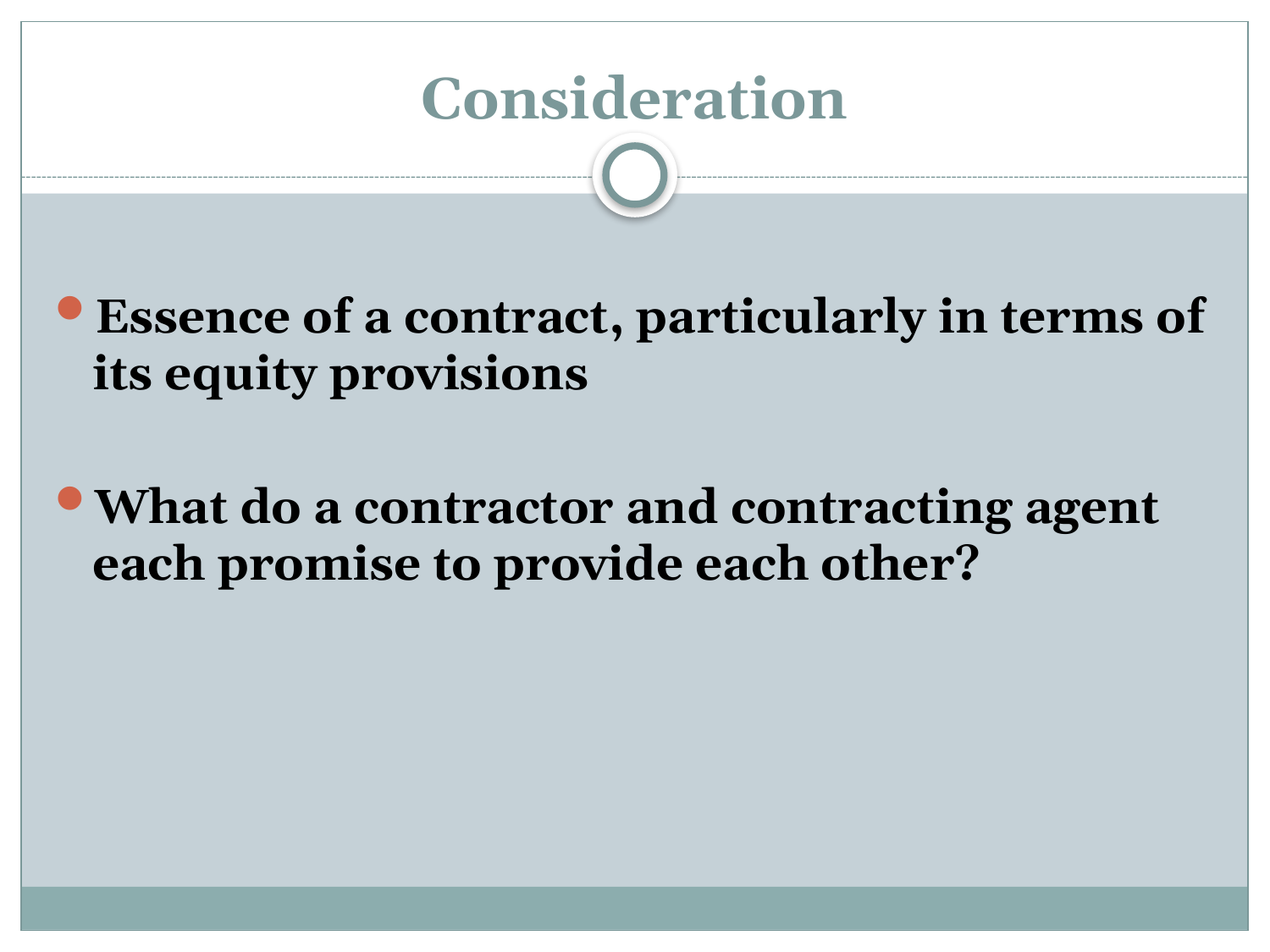

# Consideration

Essence of a contract, particularly in terms of its equity provisions

What do a contractor and contracting agent each promise to provide each other?